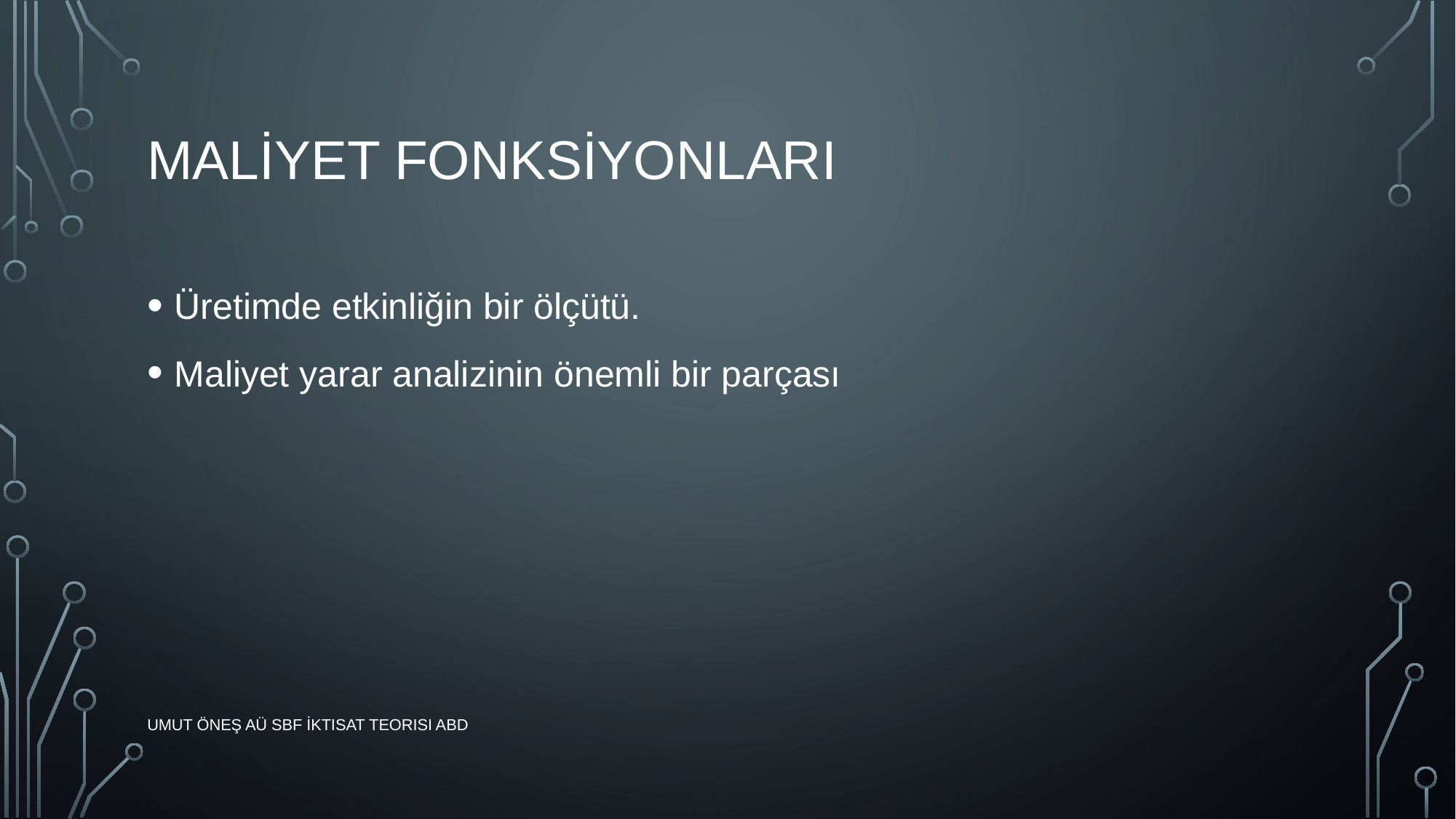

# Maliyet fonksiyonları
Üretimde etkinliğin bir ölçütü.
Maliyet yarar analizinin önemli bir parçası

Umut Öneş AÜ SBF İktisat Teorisi ABD